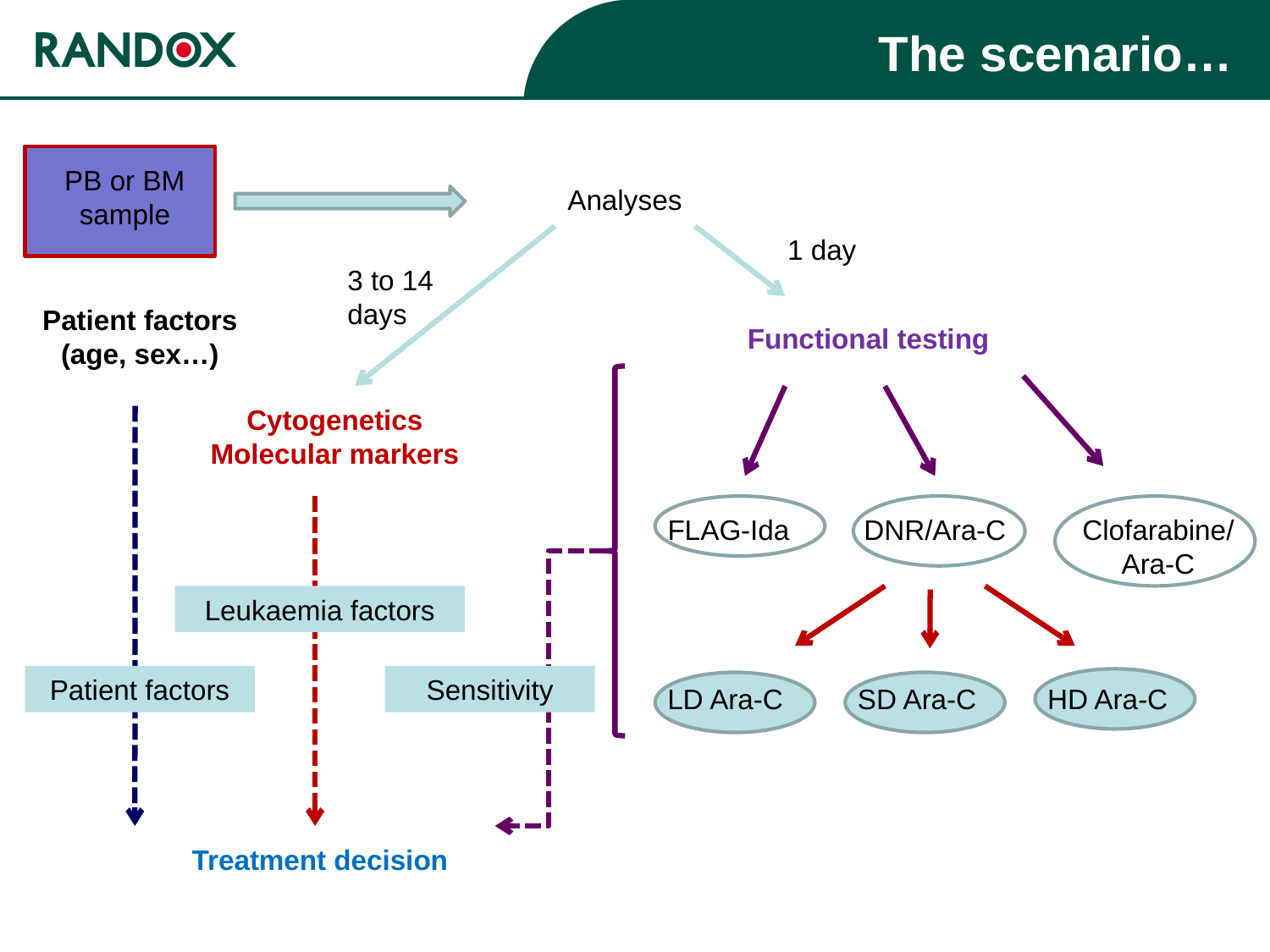

The scenario…

PB or BM sample
Analyses

1 day
3 to 14 days
Patient factors (age, sex…)
Functional testing

Clofarabine/Ara-C

FLAG-Ida

DNR/Ara-C
Cytogenetics
Molecular markers
Leukaemia factors
Patient factors
Sensitivity

LD Ara-C
SD Ara-C
HD Ara-C
Treatment decision